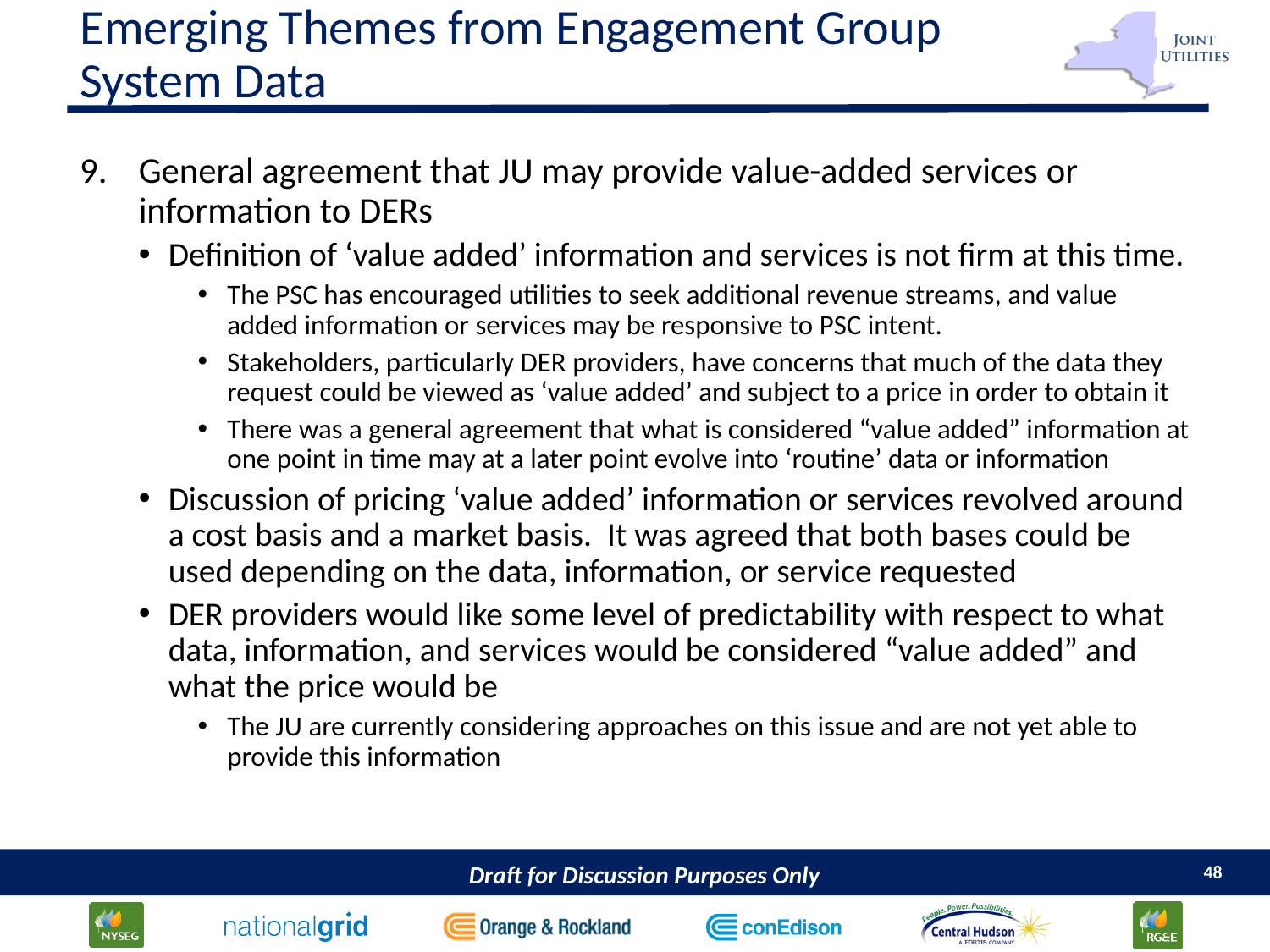

# Emerging Themes from Engagement Group System Data
General agreement that JU may provide value-added services or information to DERs
Definition of ‘value added’ information and services is not firm at this time.
The PSC has encouraged utilities to seek additional revenue streams, and value added information or services may be responsive to PSC intent.
Stakeholders, particularly DER providers, have concerns that much of the data they request could be viewed as ‘value added’ and subject to a price in order to obtain it
There was a general agreement that what is considered “value added” information at one point in time may at a later point evolve into ‘routine’ data or information
Discussion of pricing ‘value added’ information or services revolved around a cost basis and a market basis.  It was agreed that both bases could be used depending on the data, information, or service requested
DER providers would like some level of predictability with respect to what data, information, and services would be considered “value added” and what the price would be
The JU are currently considering approaches on this issue and are not yet able to provide this information